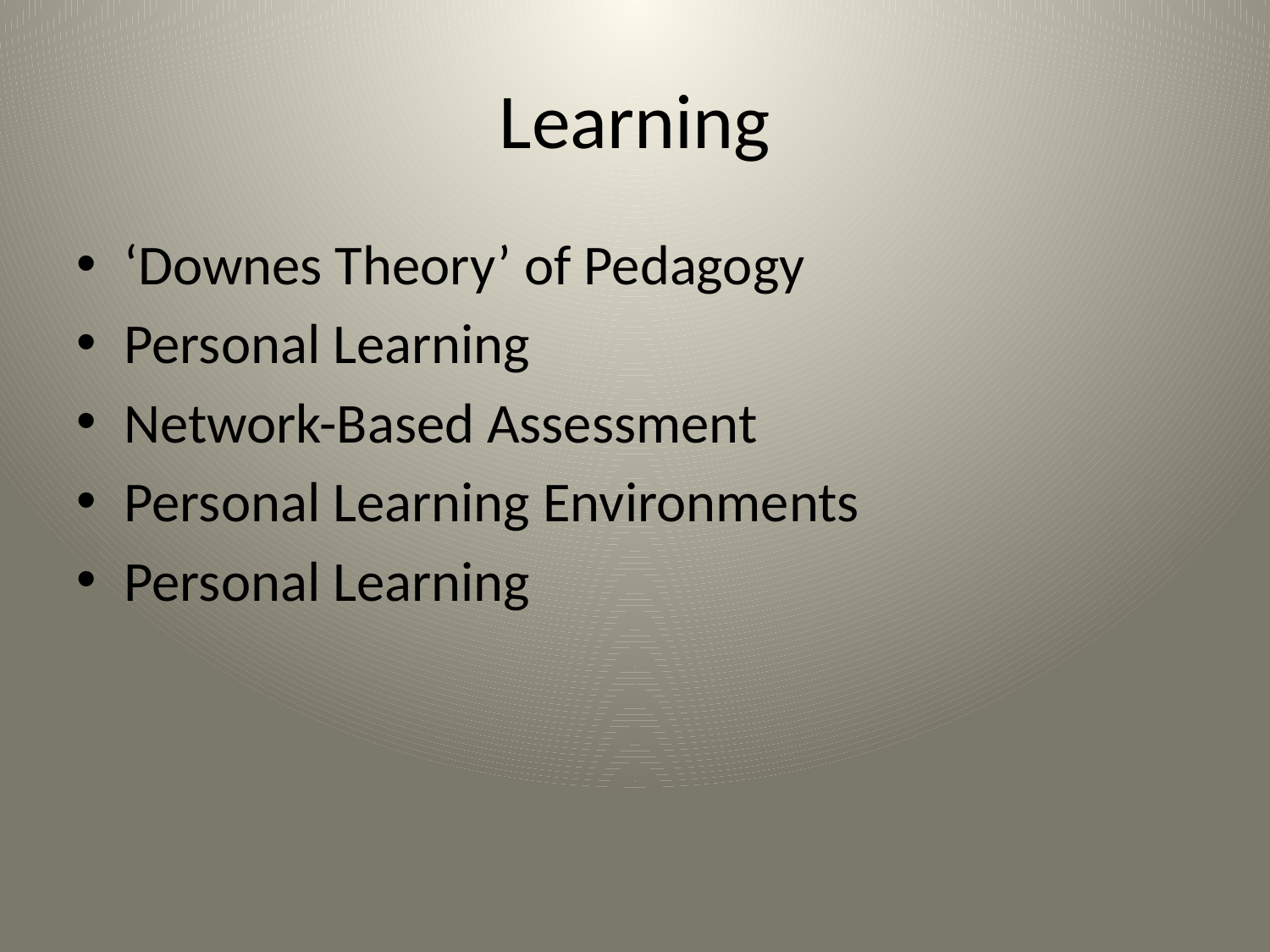

# Learning
‘Downes Theory’ of Pedagogy
Personal Learning
Network-Based Assessment
Personal Learning Environments
Personal Learning